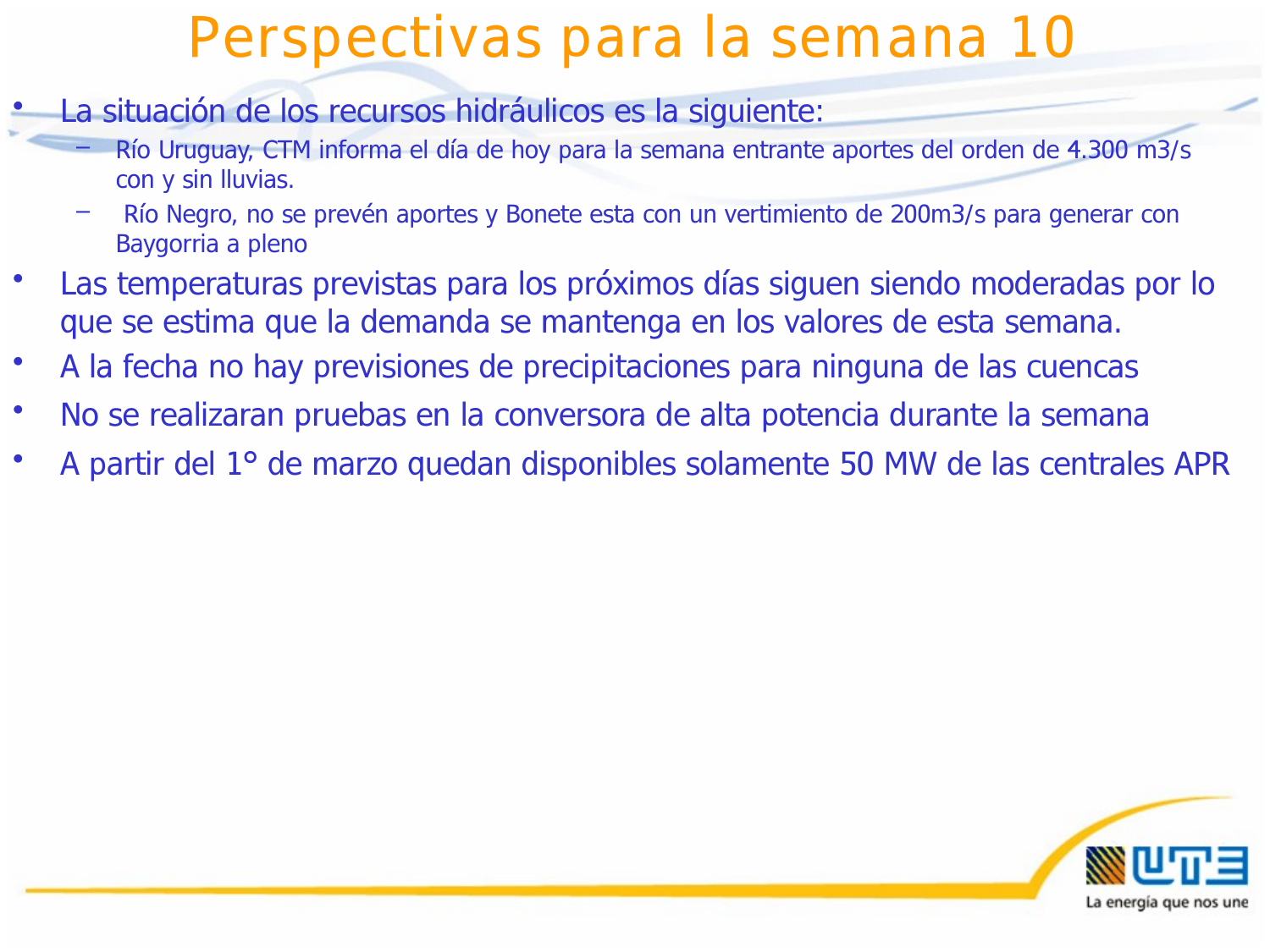

# Perspectivas para la semana 10
La situación de los recursos hidráulicos es la siguiente:
Río Uruguay, CTM informa el día de hoy para la semana entrante aportes del orden de 4.300 m3/s con y sin lluvias.
 Río Negro, no se prevén aportes y Bonete esta con un vertimiento de 200m3/s para generar con Baygorria a pleno
Las temperaturas previstas para los próximos días siguen siendo moderadas por lo que se estima que la demanda se mantenga en los valores de esta semana.
A la fecha no hay previsiones de precipitaciones para ninguna de las cuencas
No se realizaran pruebas en la conversora de alta potencia durante la semana
A partir del 1° de marzo quedan disponibles solamente 50 MW de las centrales APR